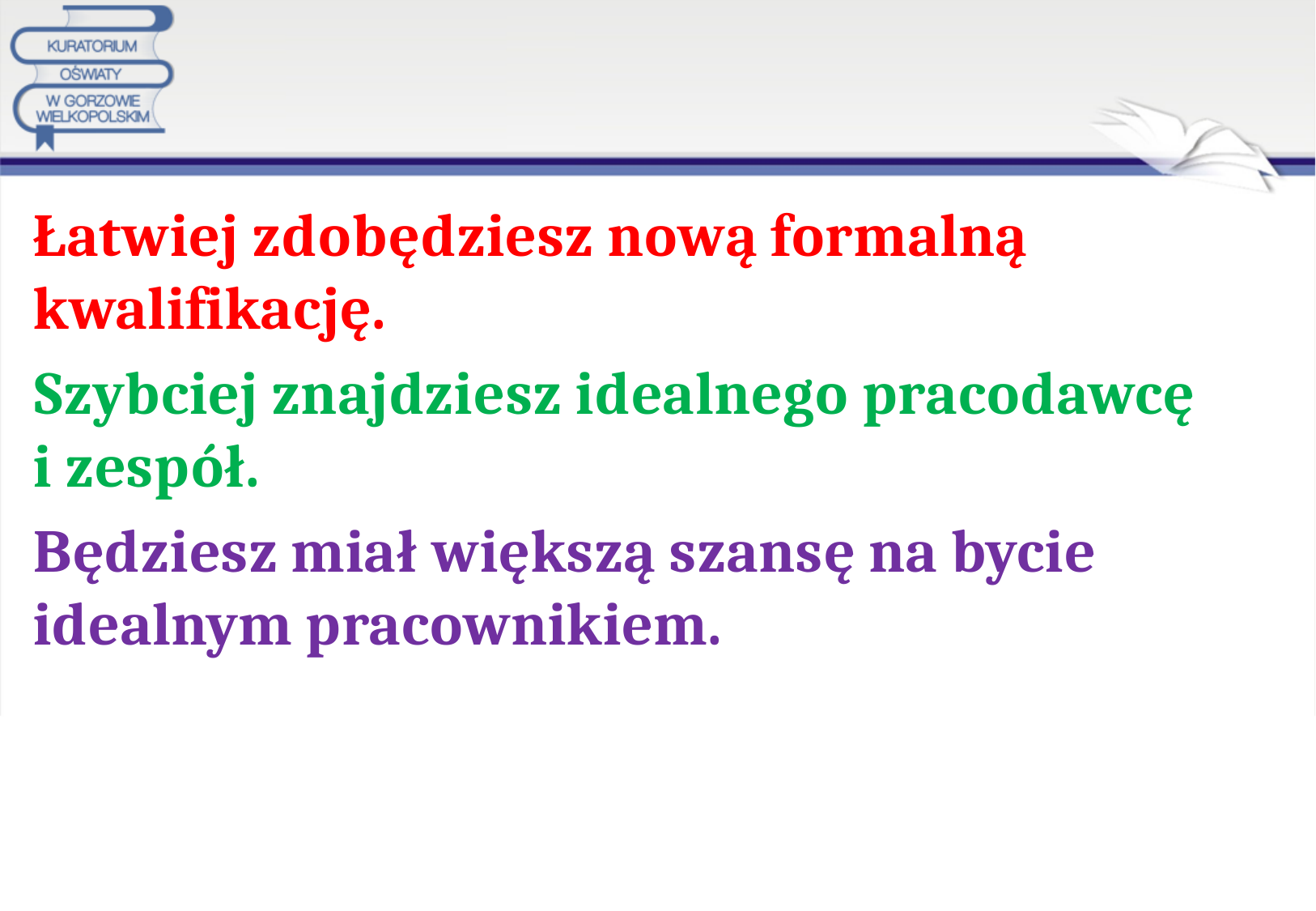

#
Łatwiej zdobędziesz nową formalną kwalifikację.
Szybciej znajdziesz idealnego pracodawcę
i zespół.
Będziesz miał większą szansę na bycie idealnym pracownikiem.